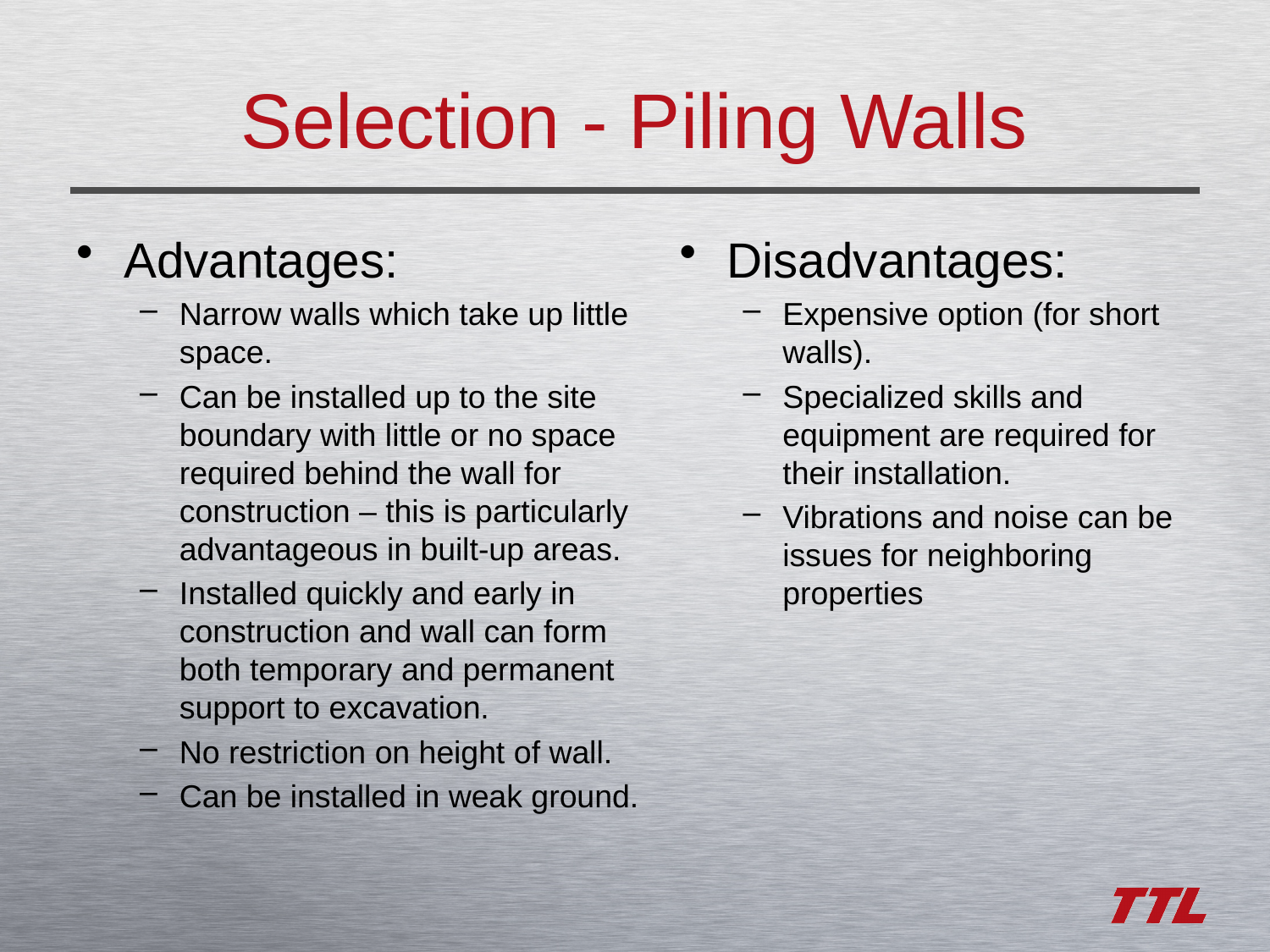

# Selection - Piling Walls
Advantages:
Narrow walls which take up little space.
Can be installed up to the site boundary with little or no space required behind the wall for construction – this is particularly advantageous in built-up areas.
Installed quickly and early in construction and wall can form both temporary and permanent support to excavation.
No restriction on height of wall.
Can be installed in weak ground.
Disadvantages:
Expensive option (for short walls).
Specialized skills and equipment are required for their installation.
Vibrations and noise can be issues for neighboring properties